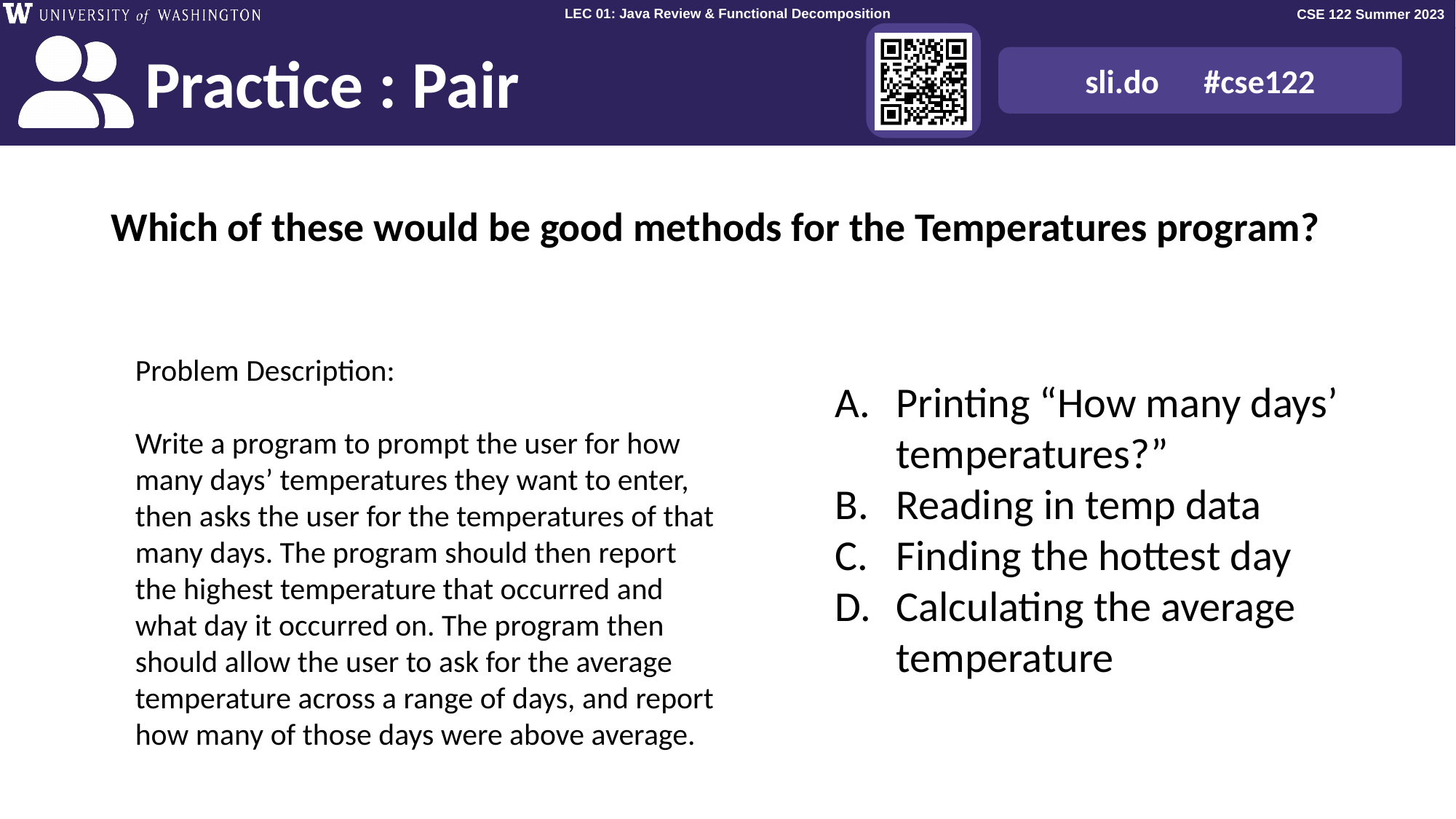

# Which of these would be good methods for the Temperatures program?
Problem Description:

Write a program to prompt the user for how many days’ temperatures they want to enter, then asks the user for the temperatures of that many days. The program should then report the highest temperature that occurred and what day it occurred on. The program then should allow the user to ask for the average temperature across a range of days, and report how many of those days were above average.
Printing “How many days’ temperatures?”
Reading in temp data
Finding the hottest day
Calculating the average temperature